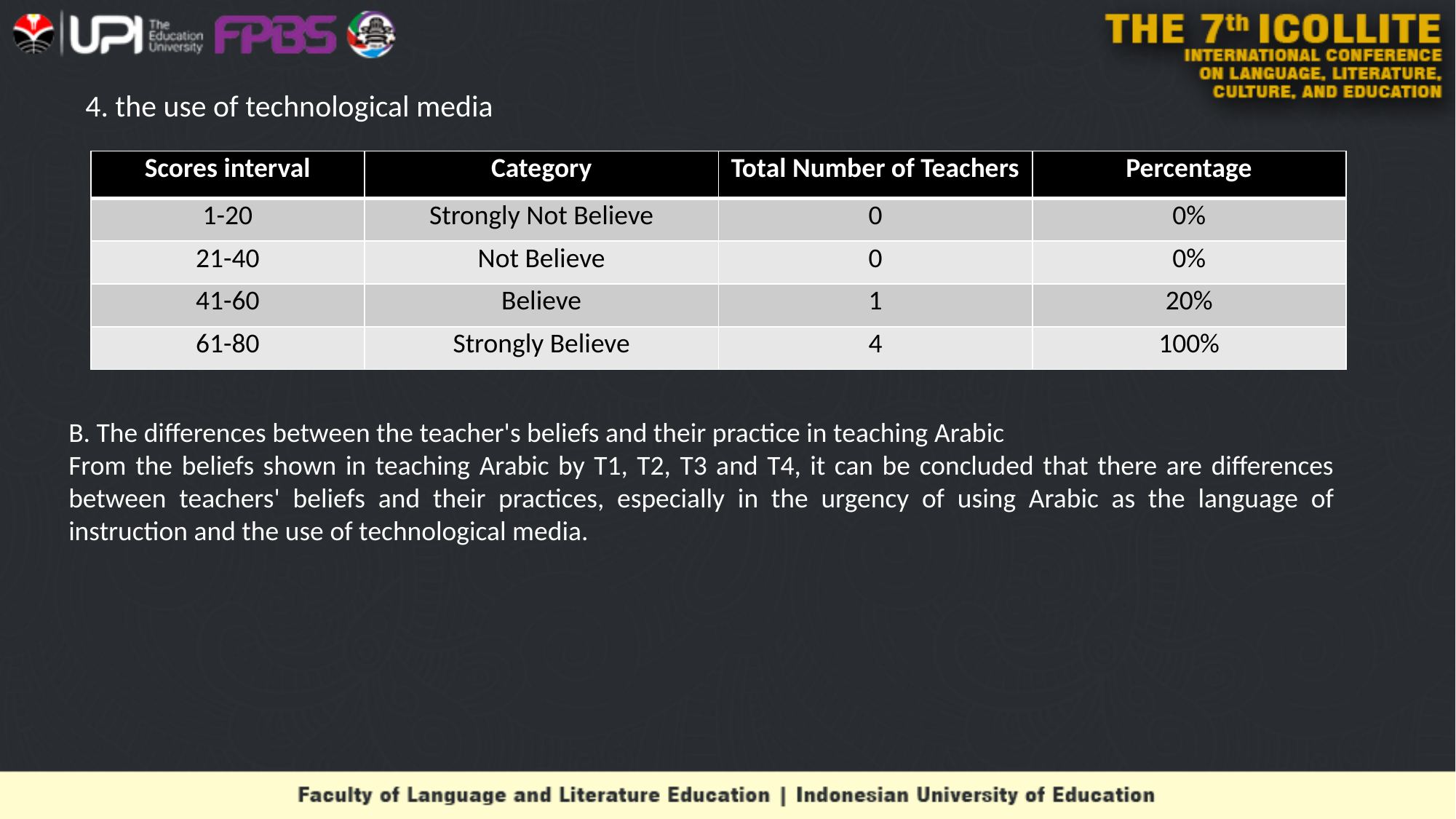

4. the use of technological media
| Scores interval | Category | Total Number of Teachers | Percentage |
| --- | --- | --- | --- |
| 1-20 | Strongly Not Believe | 0 | 0% |
| 21-40 | Not Believe | 0 | 0% |
| 41-60 | Believe | 1 | 20% |
| 61-80 | Strongly Believe | 4 | 100% |
B. The differences between the teacher's beliefs and their practice in teaching Arabic
From the beliefs shown in teaching Arabic by T1, T2, T3 and T4, it can be concluded that there are differences between teachers' beliefs and their practices, especially in the urgency of using Arabic as the language of instruction and the use of technological media.